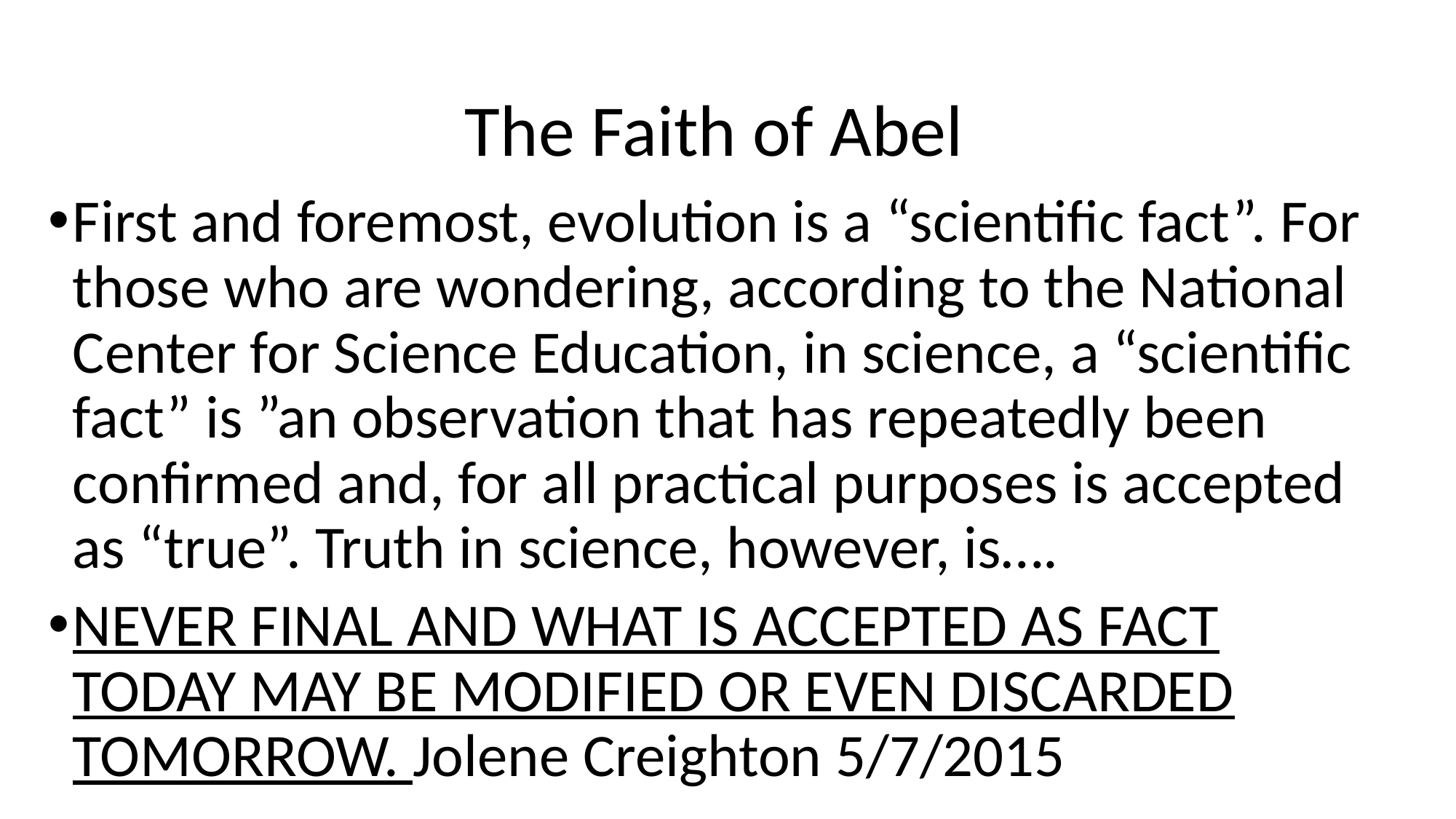

# The Faith of Abel
First and foremost, evolution is a “scientific fact”. For those who are wondering, according to the National Center for Science Education, in science, a “scientific fact” is ”an observation that has repeatedly been confirmed and, for all practical purposes is accepted as “true”. Truth in science, however, is….
NEVER FINAL AND WHAT IS ACCEPTED AS FACT TODAY MAY BE MODIFIED OR EVEN DISCARDED TOMORROW. Jolene Creighton 5/7/2015